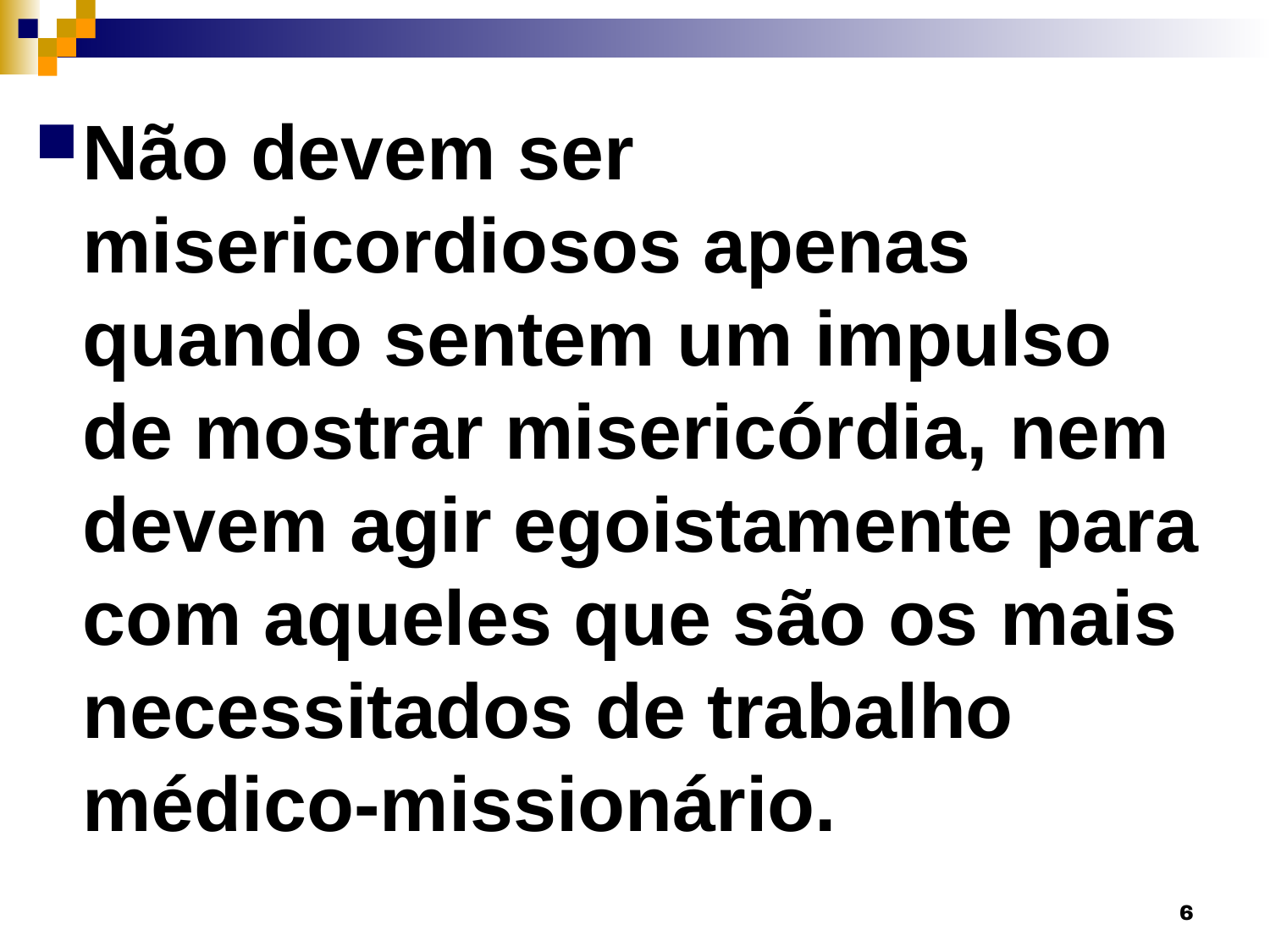

Não devem ser misericordiosos apenas quando sentem um impulso de mostrar misericórdia, nem devem agir egoistamente para com aqueles que são os mais necessitados de trabalho médico-missionário.
6